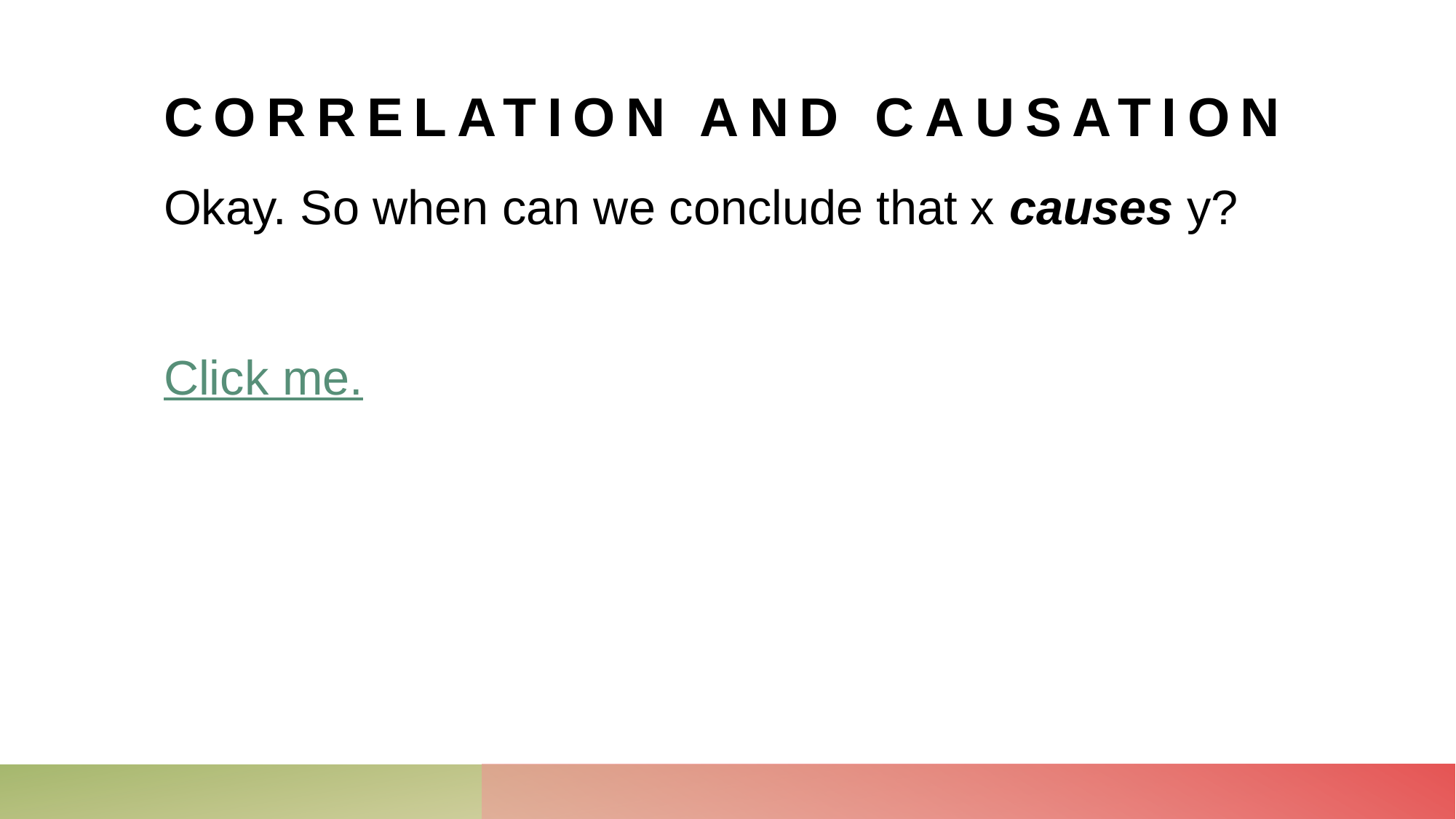

# Correlation and Causation
Okay. So when can we conclude that x causes y?

Click me.